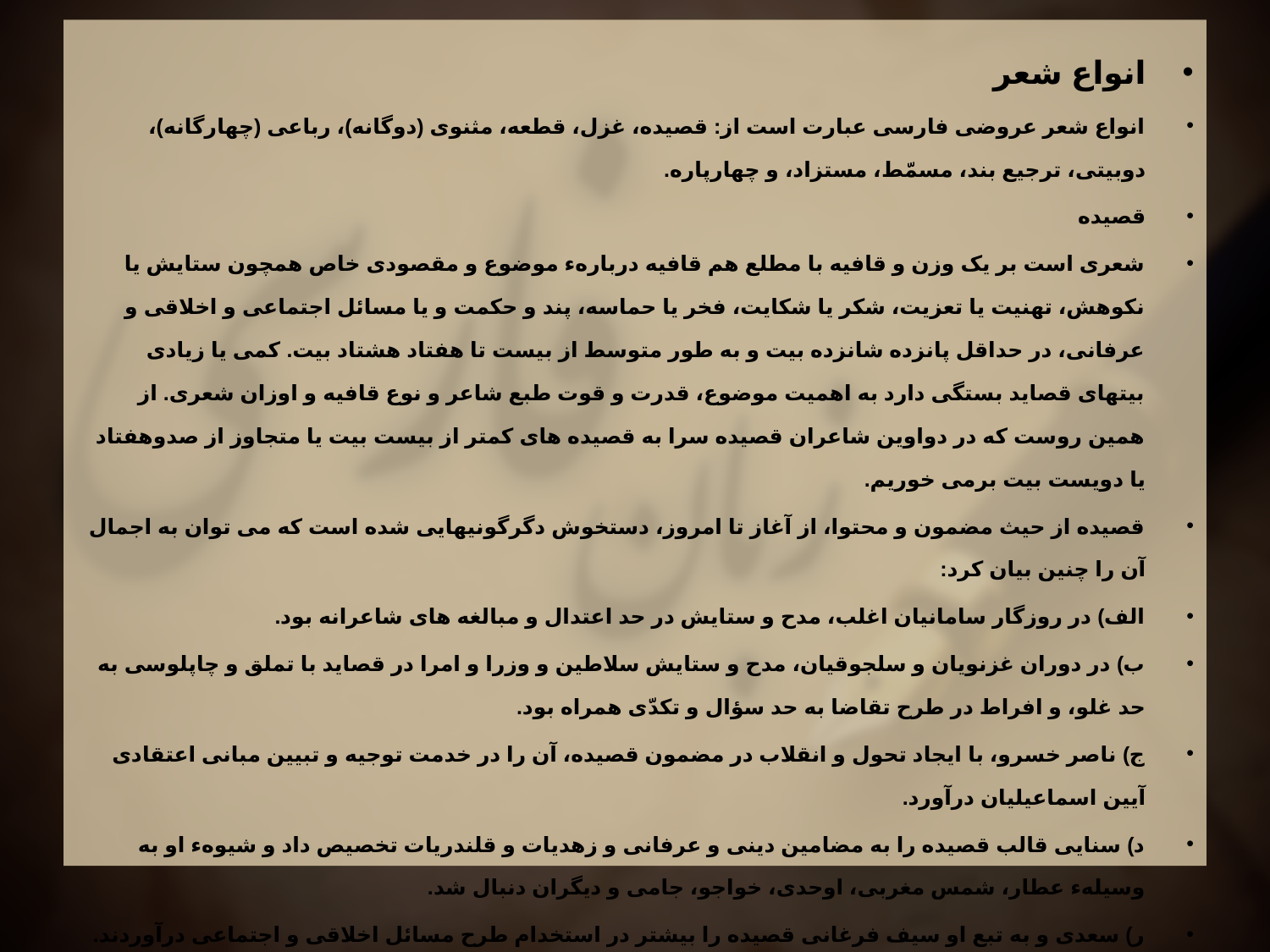

انواع شعر
انواع شعر عروضی فارسی عبارت است از: قصیده، غزل، قطعه، مثنوی (دوگانه)، رباعی (چهارگانه)، دوبیتی، ترجیع بند، مسمّط، مستزاد، و چهارپاره.
قصیده
شعری است بر یک وزن و قافیه با مطلع هم قافیه دربارهء موضوع و مقصودی خاص همچون ستایش یا نکوهش، تهنیت یا تعزیت، شکر یا شکایت، فخر یا حماسه، پند و حکمت و یا مسائل اجتماعی و اخلاقی و عرفانی، در حداقل پانزده شانزده بیت و به طور متوسط از بیست تا هفتاد هشتاد بیت. کمی یا زیادی بیتهای قصاید بستگی دارد به اهمیت موضوع، قدرت و قوت طبع شاعر و نوع قافیه و اوزان شعری. از همین روست که در دواوین شاعران قصیده سرا به قصیده های کمتر از بیست بیت یا متجاوز از صدوهفتاد یا دویست بیت برمی خوریم.
قصیده از حیث مضمون و محتوا، از آغاز تا امروز، دستخوش دگرگونیهایی شده است که می توان به اجمال آن را چنین بیان کرد:
الف) در روزگار سامانیان اغلب، مدح و ستایش در حد اعتدال و مبالغه های شاعرانه بود.
ب) در دوران غزنویان و سلجوقیان، مدح و ستایش سلاطین و وزرا و امرا در قصاید با تملق و چاپلوسی به حد غلو، و افراط در طرح تقاضا به حد سؤال و تکدّی همراه بود.
ج) ناصر خسرو، با ایجاد تحول و انقلاب در مضمون قصیده، آن را در خدمت توجیه و تبیین مبانی اعتقادی آیین اسماعیلیان درآورد.
د) سنایی قالب قصیده را به مضامین دینی و عرفانی و زهدیات و قلندریات تخصیص داد و شیوهء او به وسیلهء عطار، شمس مغربی، اوحدی، خواجو، جامی و دیگران دنبال شد.
ر) سعدی و به تبع او سیف فرغانی قصیده را بیشتر در استخدام طرح مسائل اخلاقی و اجتماعی درآوردند.
و) از دوران مشروطیت به این سو، قصیده بیشتر در خدمت مسائل سیاسی و اجتماعی و میهنی و ملی و ستایش آزادی قرار گرفت و در تهییج عواطف و احساسات و تنویر افکار جامعهء کتابخوان نقش بسزایی داشت. شاخص ترین قصاید از این نوع را می توان در دیوان ملک الشعرای بهار سراغ گرفت.